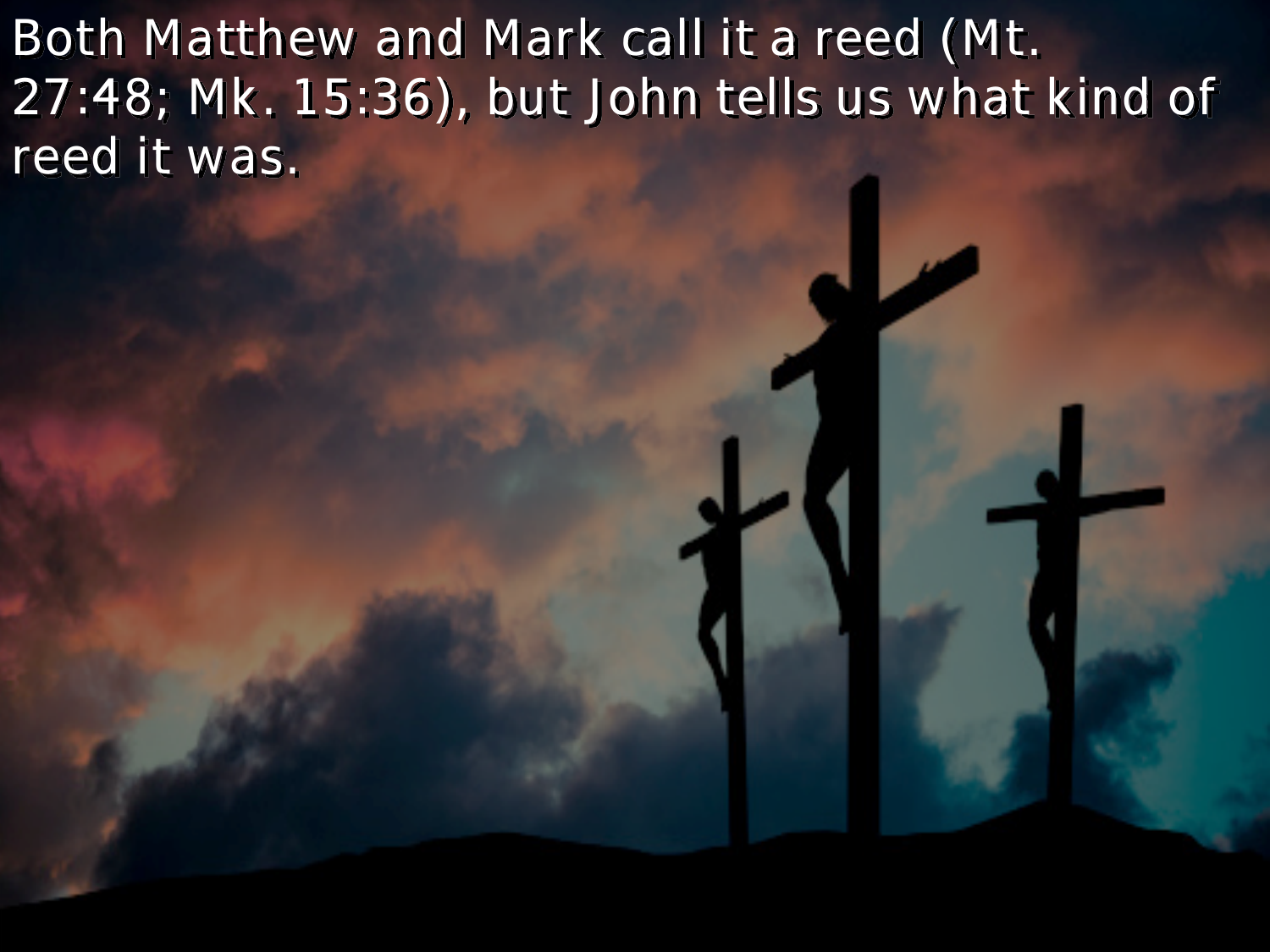

Both Matthew and Mark call it a reed (Mt. 27:48; Mk. 15:36), but John tells us what kind of reed it was.